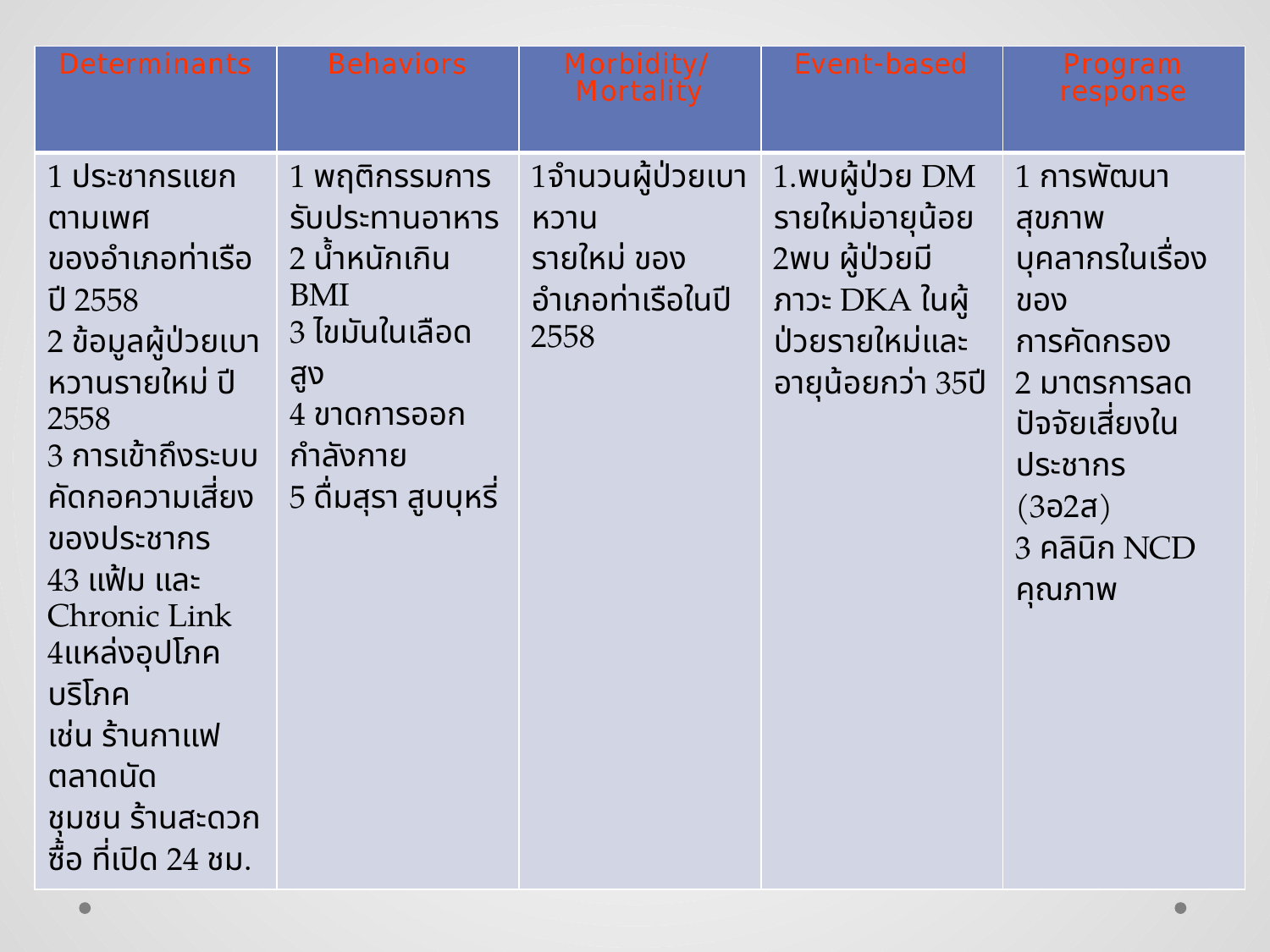

| Determinants | Behaviors | Morbidity/ Mortality | Event-based | Program response |
| --- | --- | --- | --- | --- |
| 1 ประชากรแยกตามเพศ ของอำเภอท่าเรือ ปี 2558 2 ข้อมูลผู้ป่วยเบาหวานรายใหม่ ปี 2558 3 การเข้าถึงระบบคัดกอความเสี่ยงของประชากร 43 แฟ้ม และ Chronic Link 4แหล่งอุปโภค บริโภค เช่น ร้านกาแฟ ตลาดนัด ชุมชน ร้านสะดวกซื้อ ที่เปิด 24 ชม. | 1 พฤติกรรมการรับประทานอาหาร 2 น้ำหนักเกิน BMI 3 ไขมันในเลือดสูง 4 ขาดการออกกำลังกาย 5 ดื่มสุรา สูบบุหรี่ | 1จำนวนผู้ป่วยเบาหวาน รายใหม่ ของอำเภอท่าเรือในปี 2558 | 1.พบผู้ป่วย DM รายใหม่อายุน้อย 2พบ ผู้ป่วยมีภาวะ DKA ในผู้ป่วยรายใหม่และอายุน้อยกว่า 35ปี | 1 การพัฒนาสุขภาพ บุคลากรในเรื่องของ การคัดกรอง 2 มาตรการลดปัจจัยเสี่ยงในประชากร (3อ2ส) 3 คลินิก NCD คุณภาพ |